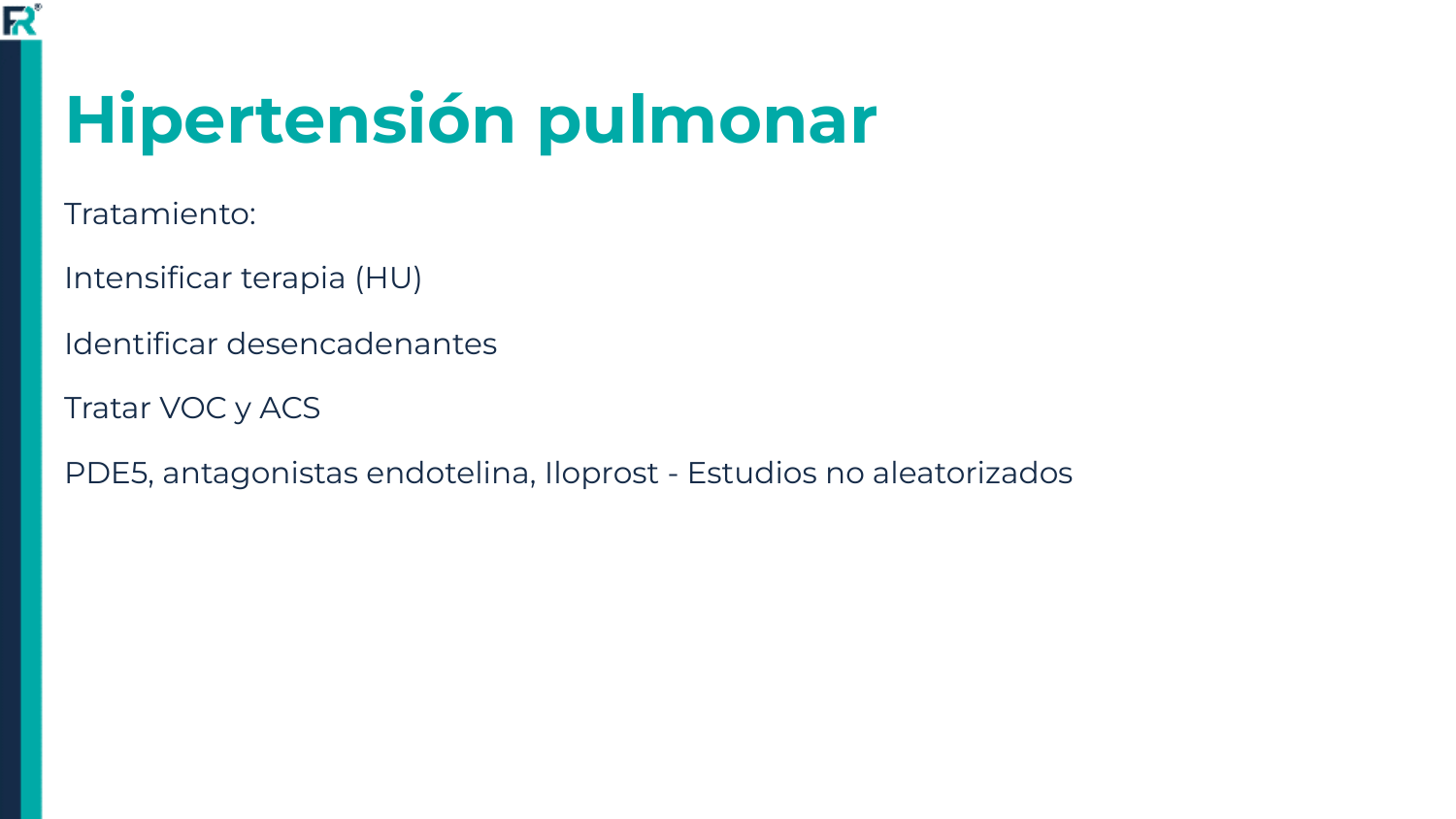

# Hipertensión pulmonar
Tratamiento:
Intensificar terapia (HU)
Identificar desencadenantes
Tratar VOC y ACS
PDE5, antagonistas endotelina, Iloprost - Estudios no aleatorizados